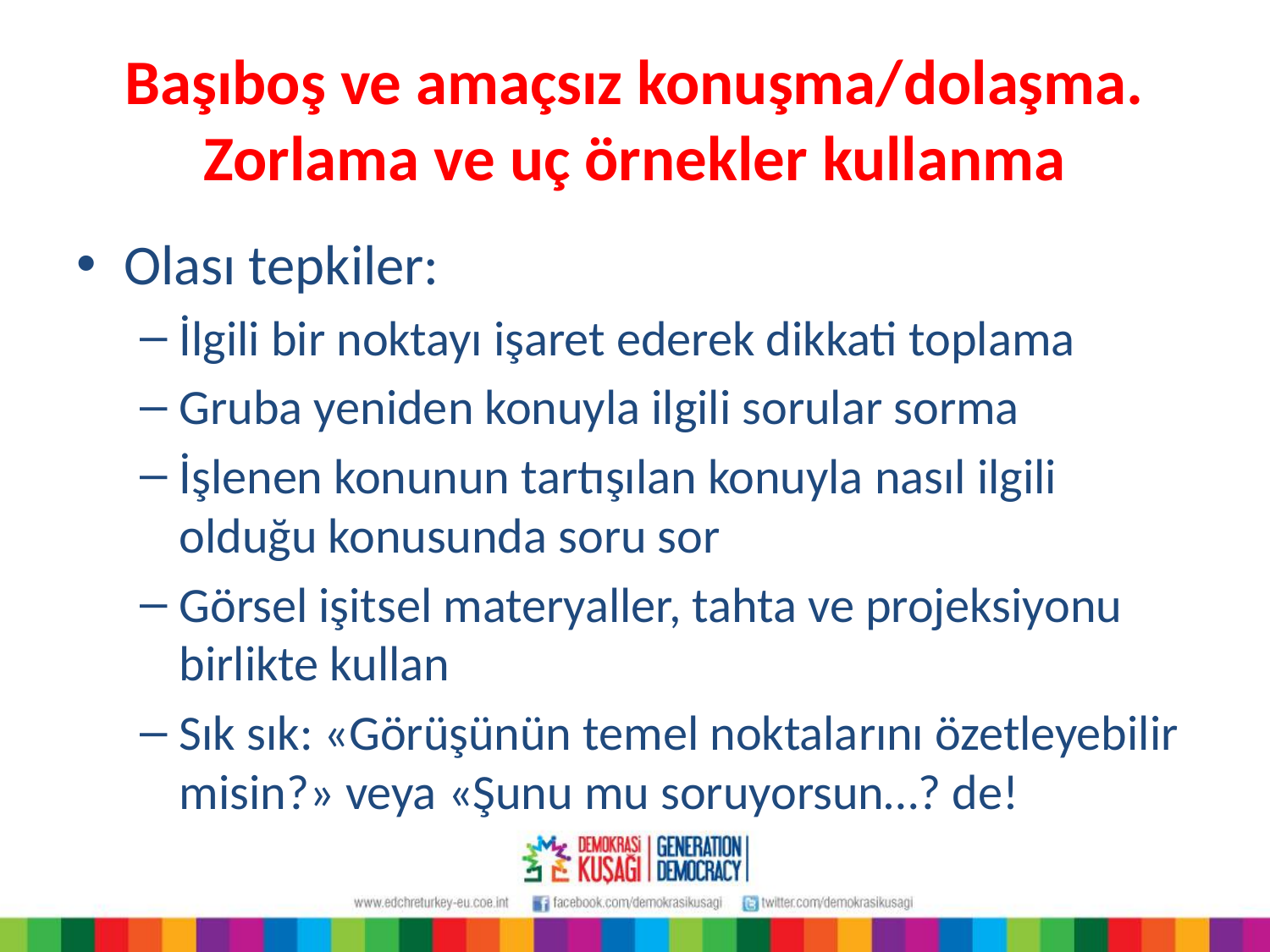

# Başıboş ve amaçsız konuşma/dolaşma. Zorlama ve uç örnekler kullanma
Olası tepkiler:
İlgili bir noktayı işaret ederek dikkati toplama
Gruba yeniden konuyla ilgili sorular sorma
İşlenen konunun tartışılan konuyla nasıl ilgili olduğu konusunda soru sor
Görsel işitsel materyaller, tahta ve projeksiyonu birlikte kullan
Sık sık: «Görüşünün temel noktalarını özetleyebilir misin?» veya «Şunu mu soruyorsun…? de!